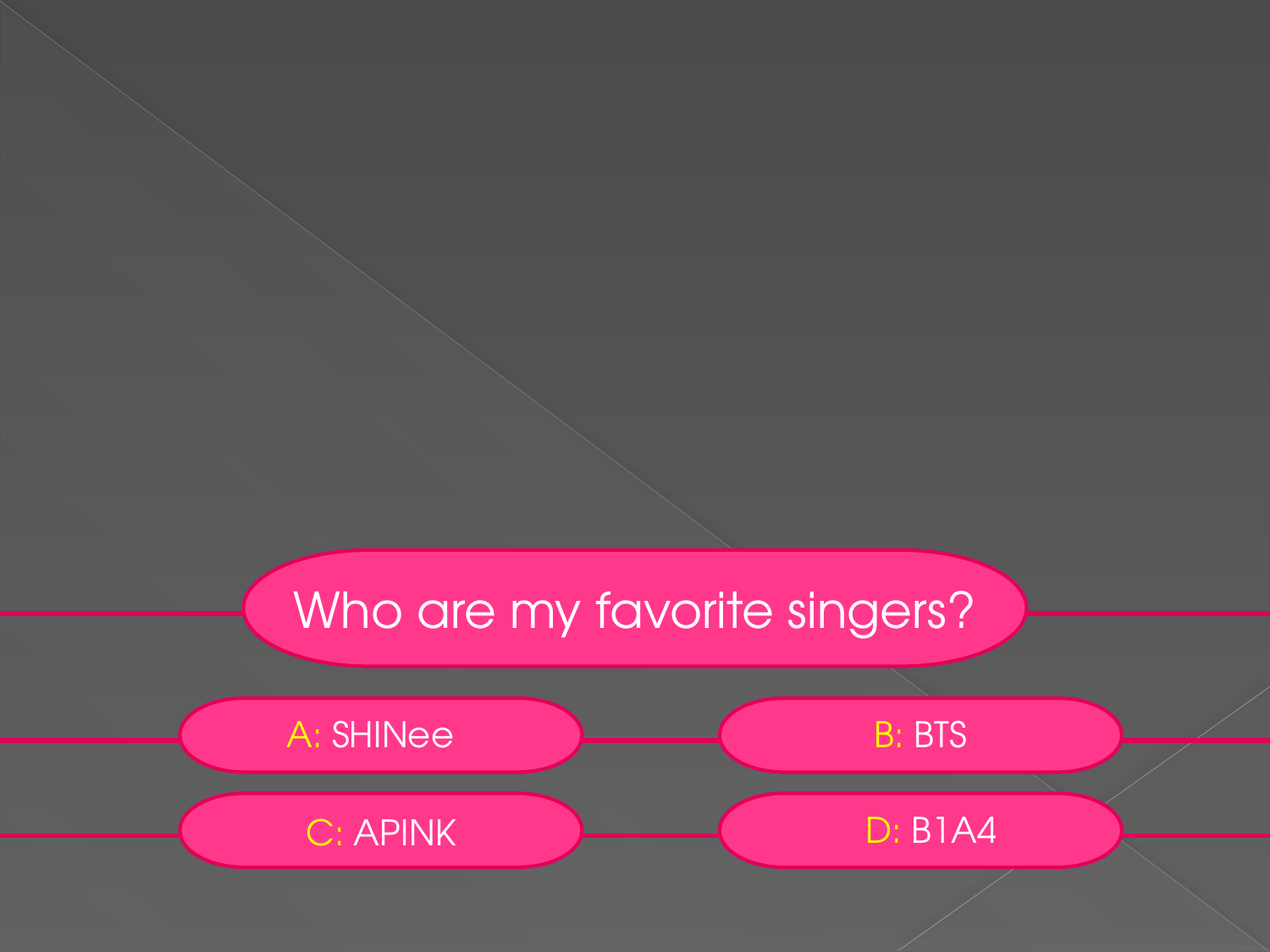

Who are my favorite singers?

A: SHINee
B: BTS

D: B1A4
C: APINK